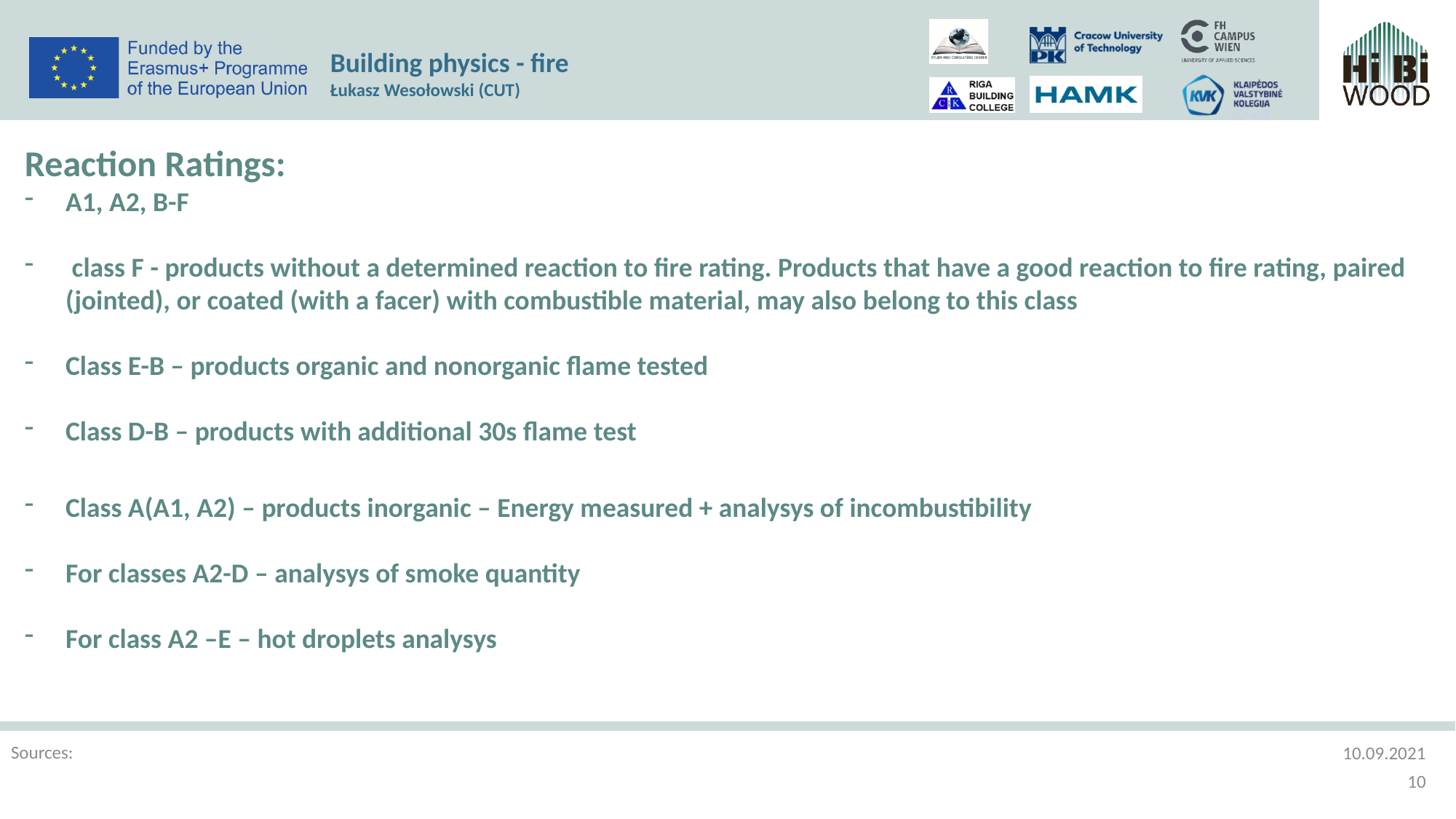

Building physics - fire
Łukasz Wesołowski (CUT)
Reaction Ratings:
A1, A2, B-F

 class F - products without a determined reaction to fire rating. Products that have a good reaction to fire rating, paired (jointed), or coated (with a facer) with combustible material, may also belong to this class

Class E-B – products organic and nonorganic flame tested

Class D-B – products with additional 30s flame test

Class A(A1, A2) – products inorganic – Energy measured + analysys of incombustibility

For classes A2-D – analysys of smoke quantity

For class A2 –E – hot droplets analysys

Sources:
10.09.2021
10